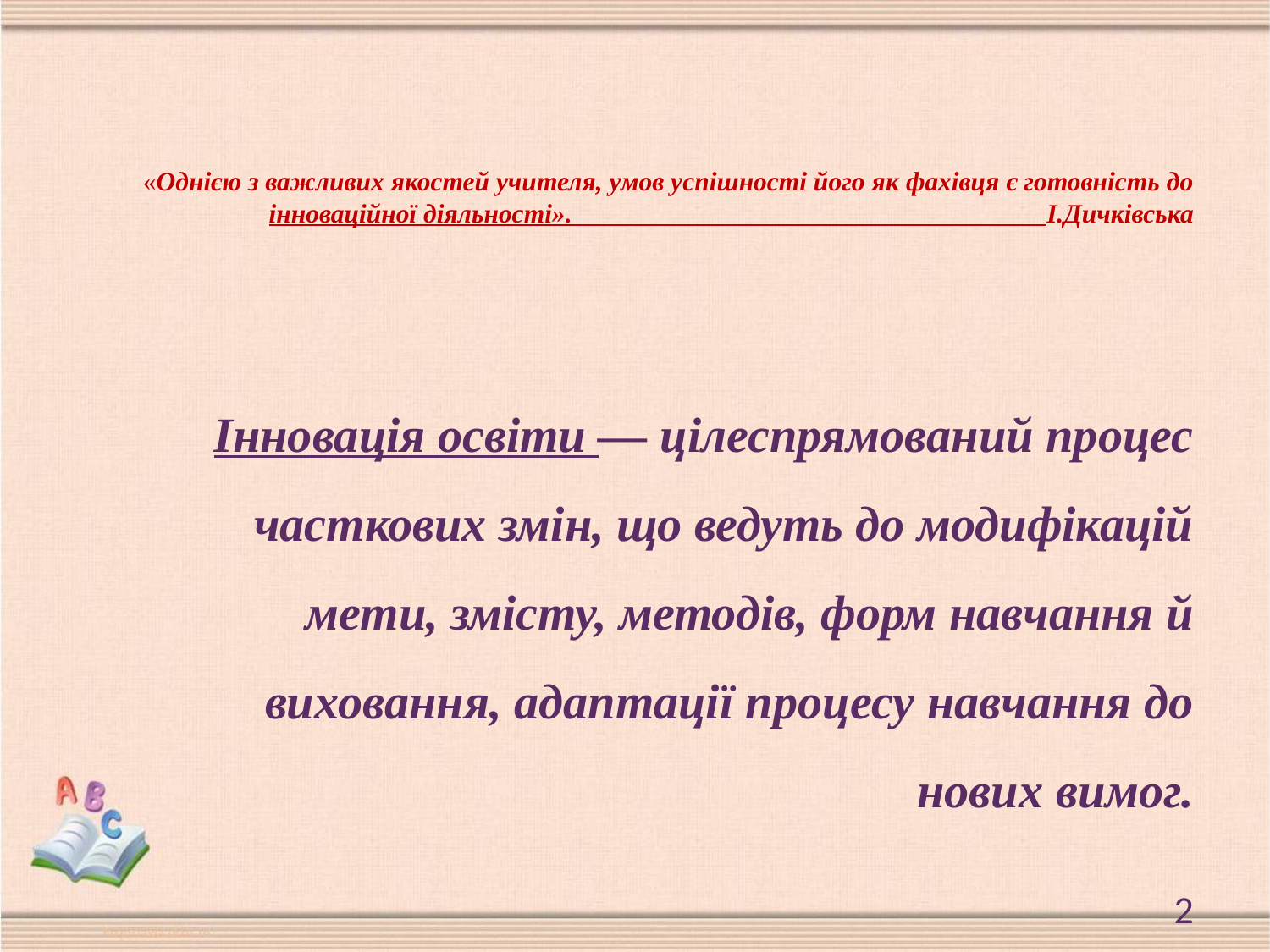

# «Однією з важливих якостей учителя, умов успішності його як фахівця є готовність до інноваційної діяльності».                                                                      І.Дичківська
Інновація освіти — цілеспрямований процес часткових змін, що ведуть до модифікацій мети, змісту, методів, форм навчання й виховання, адаптації процесу навчання до нових вимог.

2